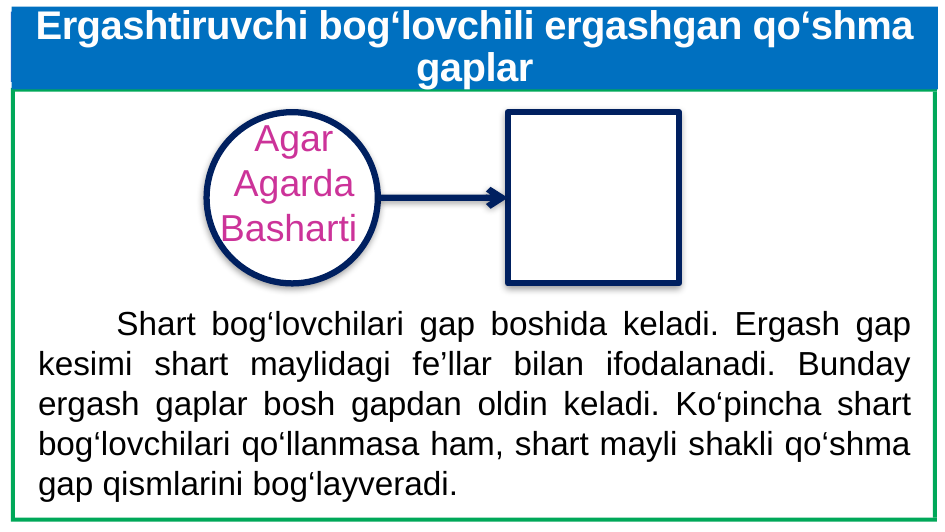

# Ergashtiruvchi bog‘lovchili ergashgan qo‘shma gaplar
Agar
Agarda
Basharti

     Shart bog‘lovchilari gap boshida keladi. Ergash gap kesimi shart maylidagi fe’llar bilan ifodalanadi. Bunday ergash gaplar bosh gapdan oldin keladi. Ko‘pincha shart bog‘lovchilari qo‘llanmasa ham, shart mayli shakli qo‘shma gap qismlarini bog‘layveradi.